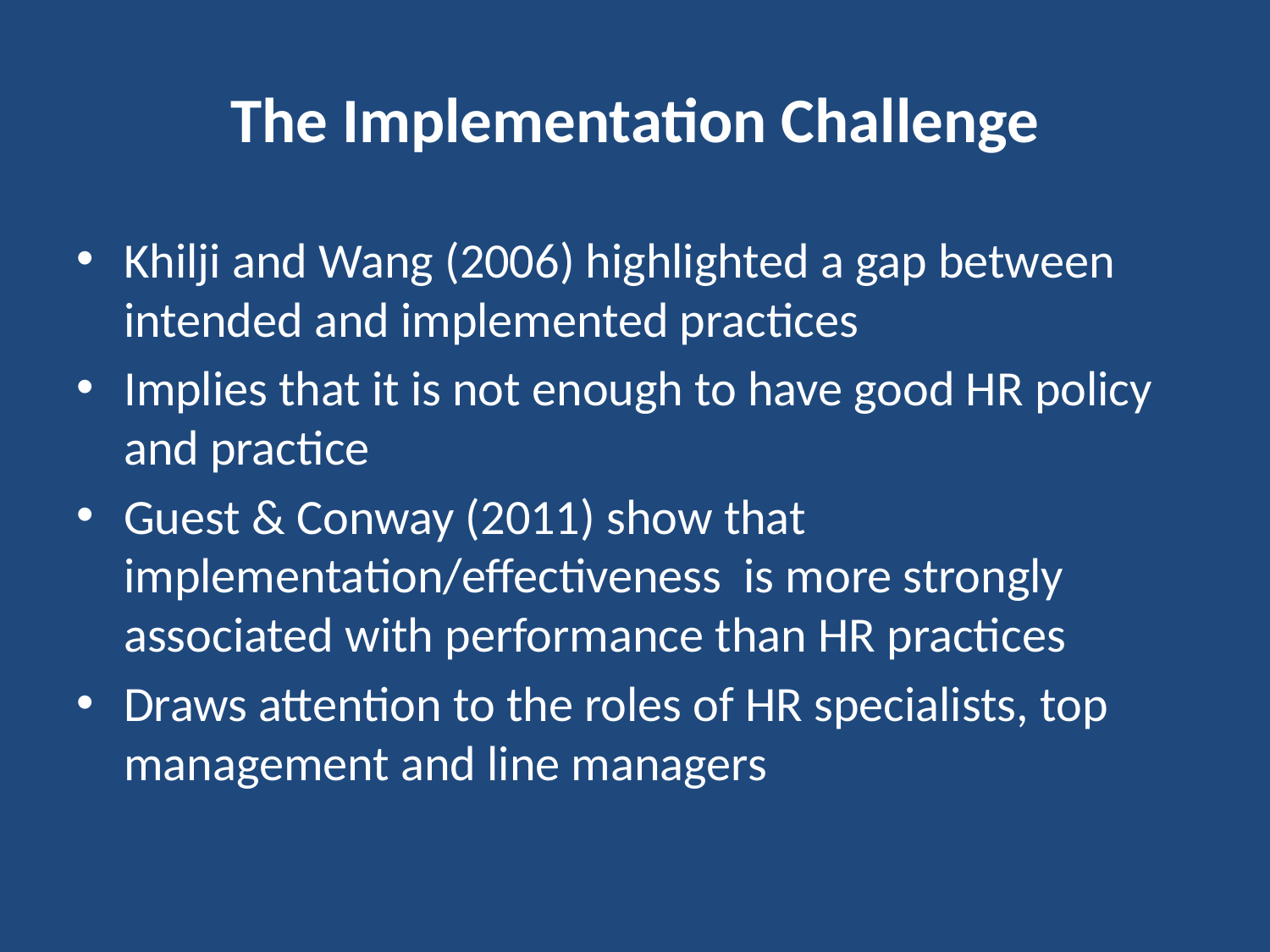

# The Implementation Challenge
Khilji and Wang (2006) highlighted a gap between intended and implemented practices
Implies that it is not enough to have good HR policy and practice
Guest & Conway (2011) show that implementation/effectiveness  is more strongly associated with performance than HR practices
Draws attention to the roles of HR specialists, top management and line managers